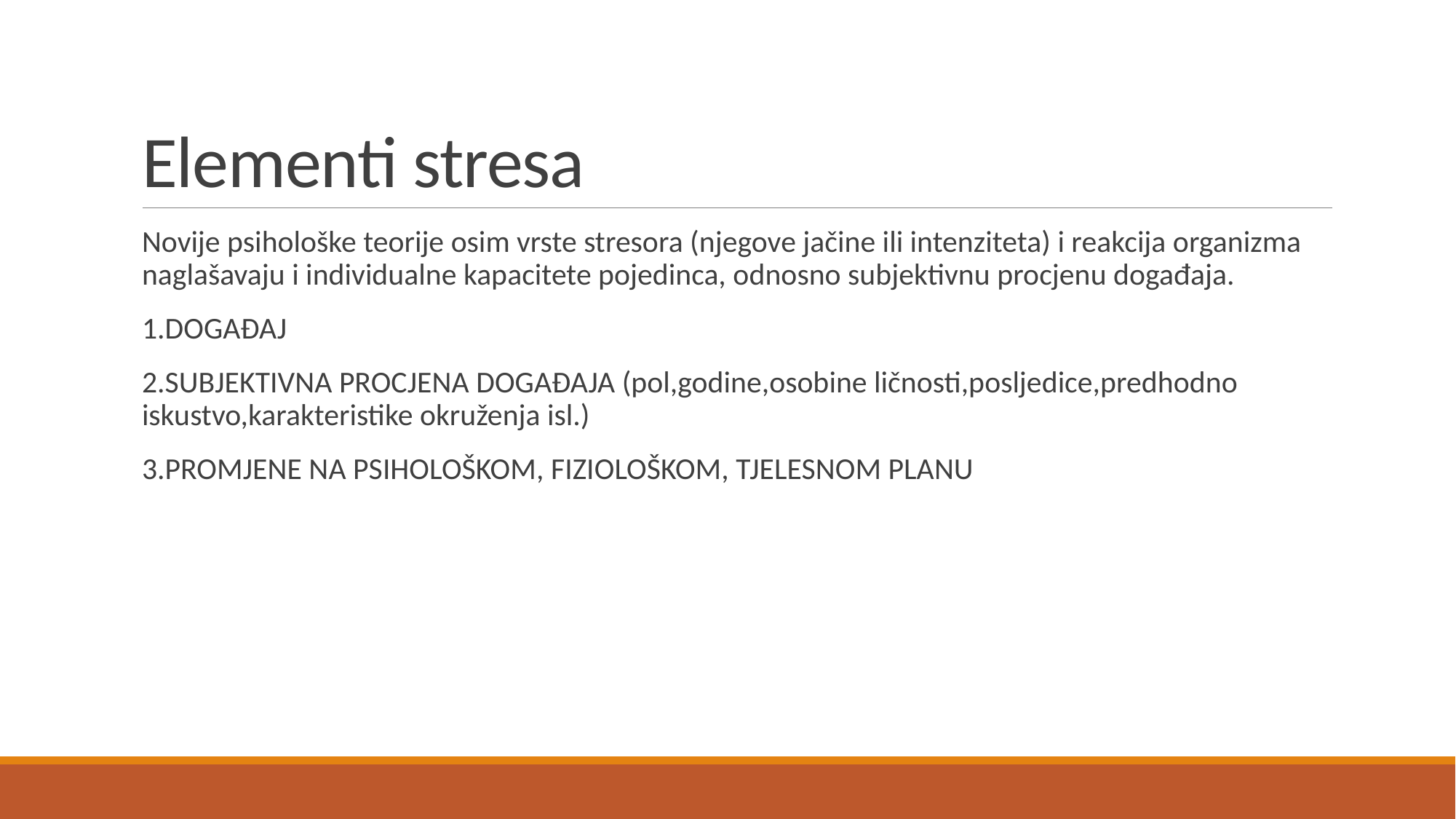

# Elementi stresa
Novije psihološke teorije osim vrste stresora (njegove jačine ili intenziteta) i reakcija organizma naglašavaju i individualne kapacitete pojedinca, odnosno subjektivnu procjenu događaja.
1.DOGAĐAJ
2.SUBJEKTIVNA PROCJENA DOGAĐAJA (pol,godine,osobine ličnosti,posljedice,predhodno iskustvo,karakteristike okruženja isl.)
3.PROMJENE NA PSIHOLOŠKOM, FIZIOLOŠKOM, TJELESNOM PLANU